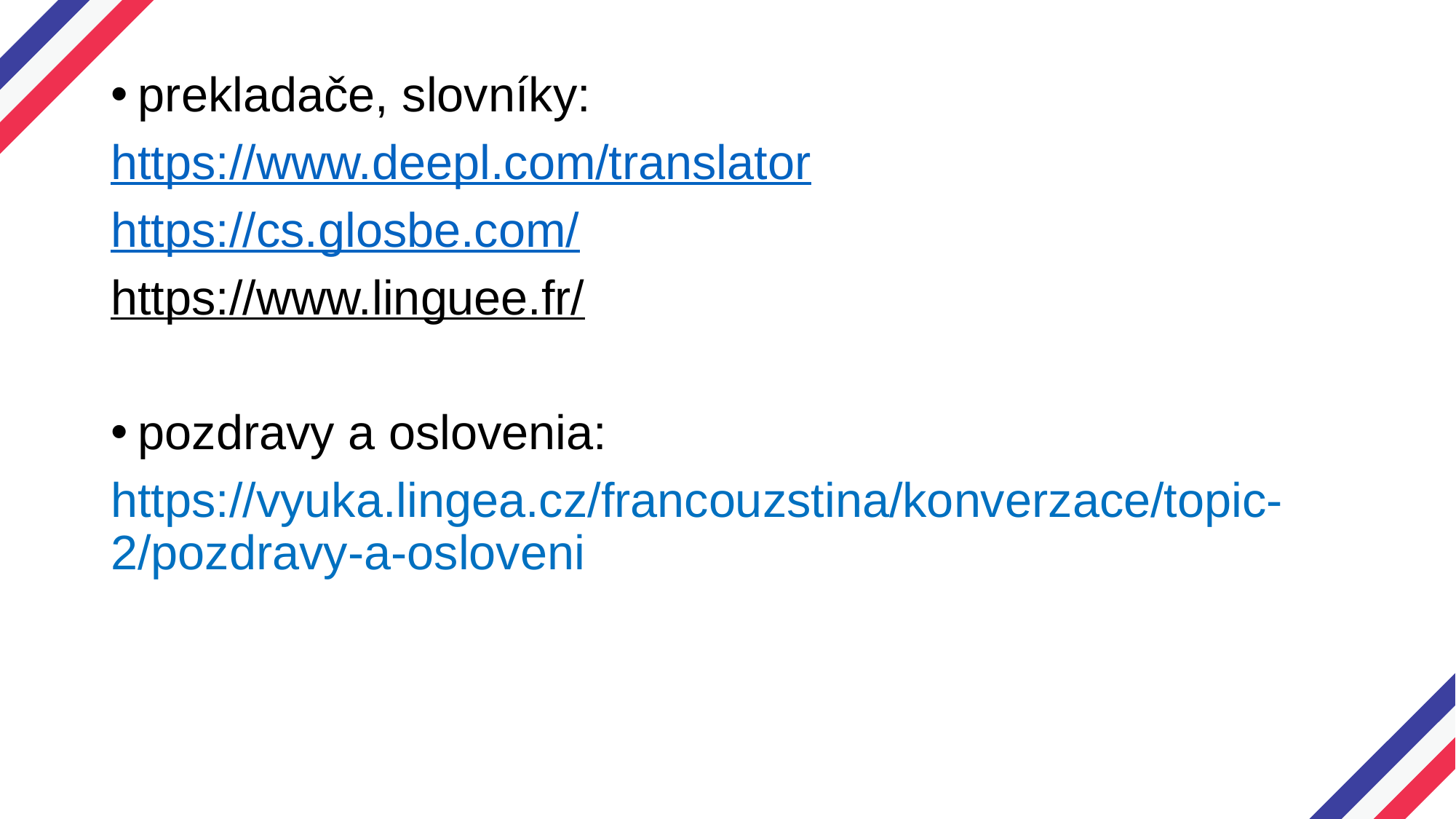

prekladače, slovníky:
https://www.deepl.com/translator
https://cs.glosbe.com/
https://www.linguee.fr/

pozdravy a oslovenia:
https://vyuka.lingea.cz/francouzstina/konverzace/topic-2/pozdravy-a-osloveni